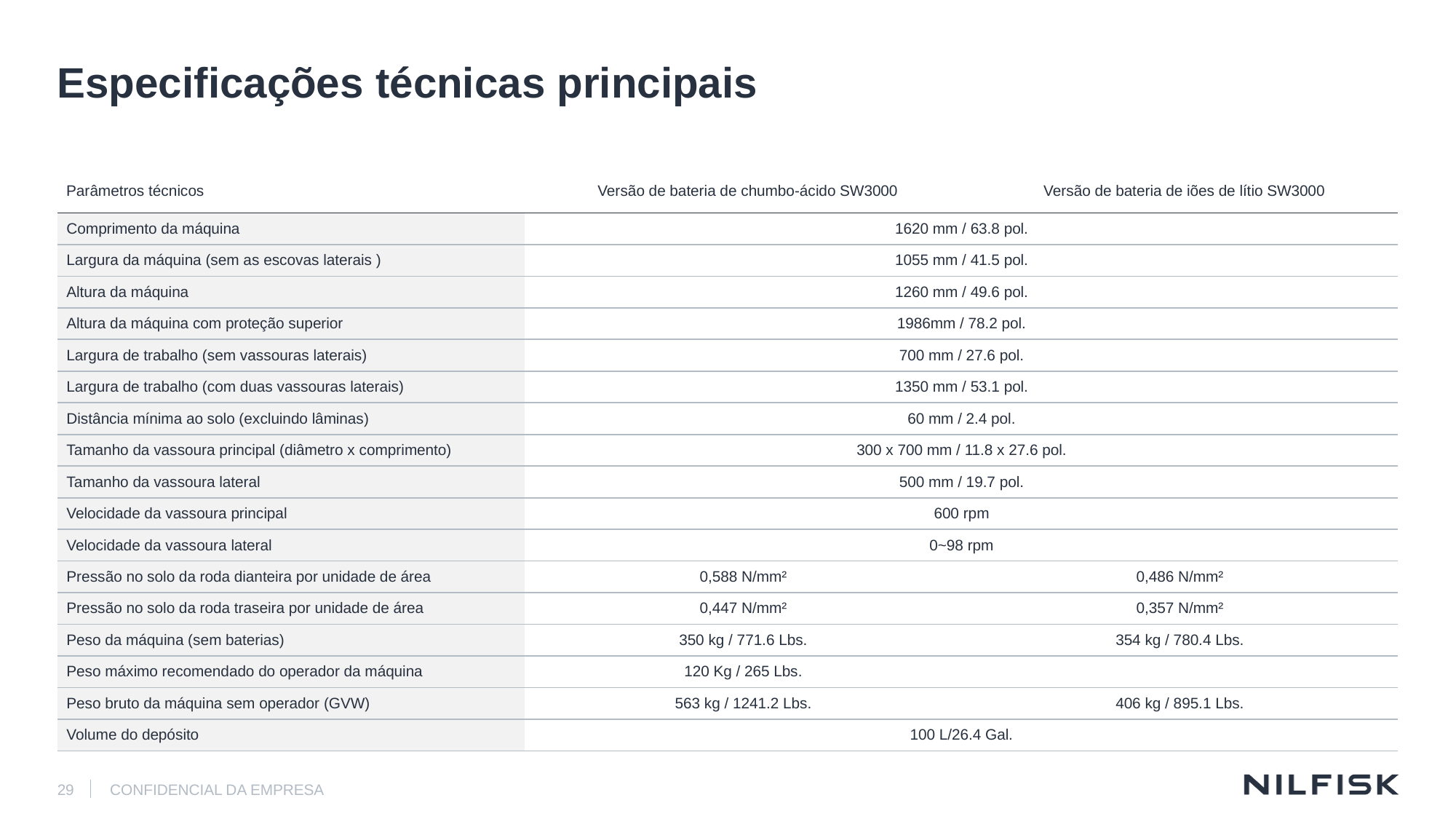

# Especificações técnicas principais
| Parâmetros técnicos | Versão de bateria de chumbo-ácido SW3000 | Versão de bateria de iões de lítio SW3000 |
| --- | --- | --- |
| Comprimento da máquina | 1620 mm / 63.8 pol. |  |
| Largura da máquina (sem as escovas laterais ) | 1055 mm / 41.5 pol. |  |
| Altura da máquina | 1260 mm / 49.6 pol. |  |
| Altura da máquina com proteção superior | 1986mm / 78.2 pol. |  |
| Largura de trabalho (sem vassouras laterais) | 700 mm / 27.6 pol. |  |
| Largura de trabalho (com duas vassouras laterais) | 1350 mm / 53.1 pol. |  |
| Distância mínima ao solo (excluindo lâminas) | 60 mm / 2.4 pol. |  |
| Tamanho da vassoura principal (diâmetro x comprimento) | 300 x 700 mm / 11.8 x 27.6 pol. |  |
| Tamanho da vassoura lateral | 500 mm / 19.7 pol. |  |
| Velocidade da vassoura principal | 600 rpm |  |
| Velocidade da vassoura lateral | 0~98 rpm |  |
| Pressão no solo da roda dianteira por unidade de área | 0,588 N/mm² | 0,486 N/mm² |
| Pressão no solo da roda traseira por unidade de área | 0,447 N/mm² | 0,357 N/mm² |
| Peso da máquina (sem baterias) | 350 kg / 771.6 Lbs. | 354 kg / 780.4 Lbs. |
| Peso máximo recomendado do operador da máquina | 120 Kg / 265 Lbs. |  |
| Peso bruto da máquina sem operador (GVW) | 563 kg / 1241.2 Lbs. | 406 kg / 895.1 Lbs. |
| Volume do depósito | 100 L/26.4 Gal. |  |
29
CONFIDENCIAL DA EMPRESA